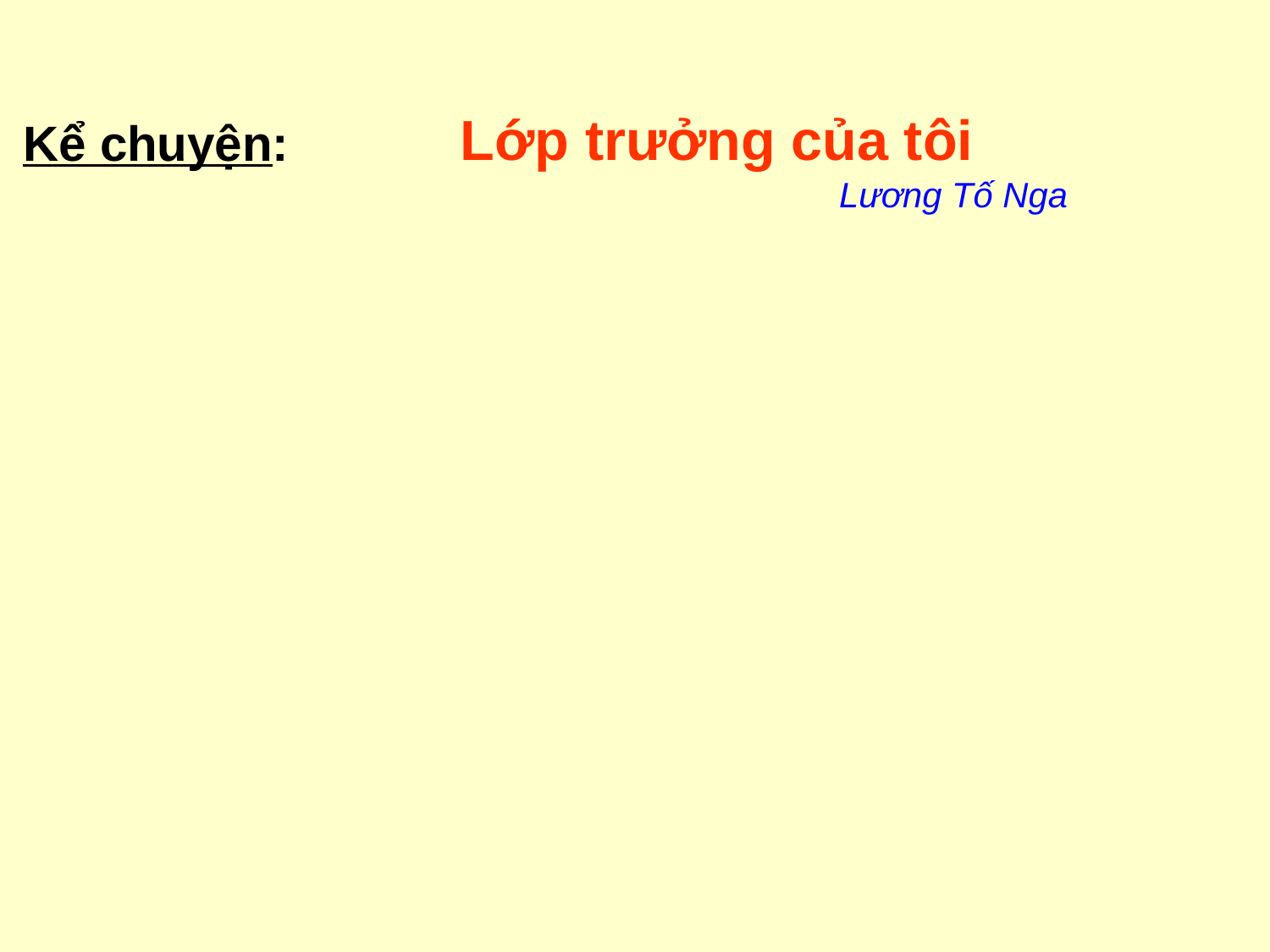

Lớp trưởng của tôi
Lương Tố Nga
Kể chuyện: